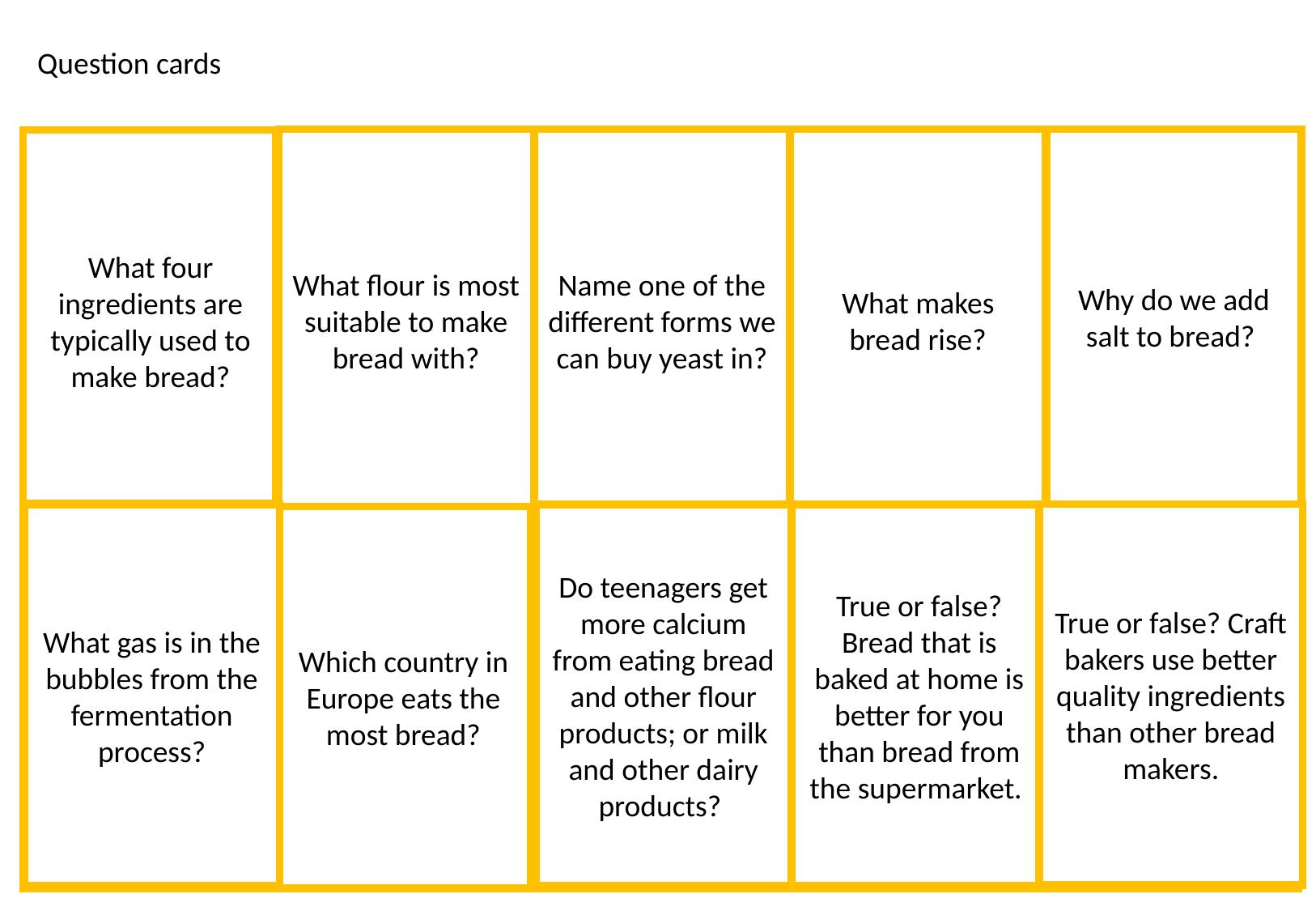

Question cards
What flour is most suitable to make bread with?
Name one of the different forms we can buy yeast in?
What makes bread rise?
Why do we add salt to bread?
What four ingredients are typically used to make bread?

True or false? Craft bakers use better quality ingredients than other bread makers.
What gas is in the bubbles from the fermentation process?
Do teenagers get more calcium from eating bread and other flour products; or milk and other dairy products?
True or false? Bread that is baked at home is better for you than bread from the supermarket.
Which country in Europe eats the most bread?